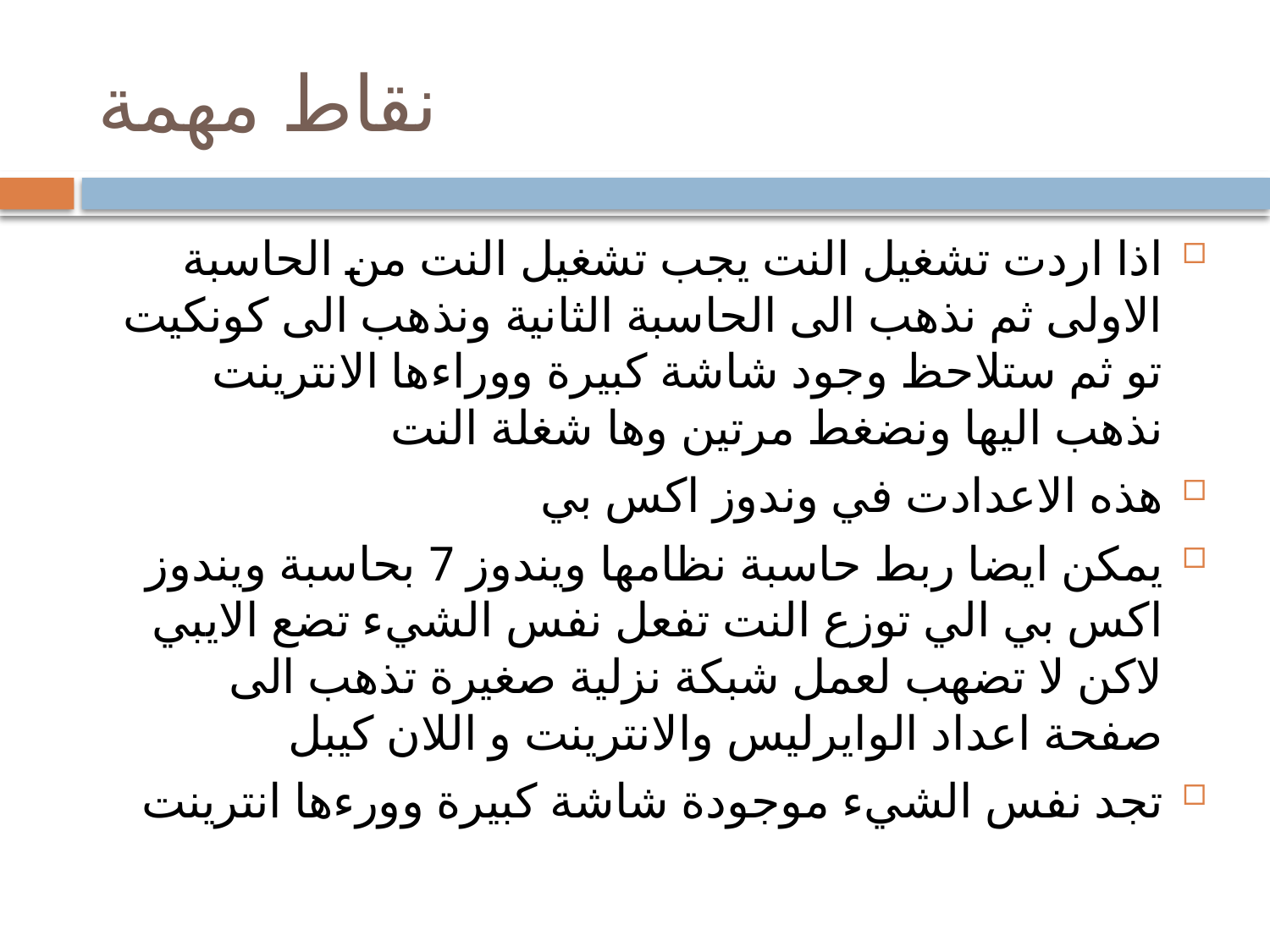

# نقاط مهمة
اذا اردت تشغيل النت يجب تشغيل النت من الحاسبة الاولى ثم نذهب الى الحاسبة الثانية ونذهب الى كونكيت تو ثم ستلاحظ وجود شاشة كبيرة ووراءها الانترينت نذهب اليها ونضغط مرتين وها شغلة النت
هذه الاعدادت في وندوز اكس بي
يمكن ايضا ربط حاسبة نظامها ويندوز 7 بحاسبة ويندوز اكس بي الي توزع النت تفعل نفس الشيء تضع الايبي لاكن لا تضهب لعمل شبكة نزلية صغيرة تذهب الى صفحة اعداد الوايرليس والانترينت و اللان كيبل
تجد نفس الشيء موجودة شاشة كبيرة وورءها انترينت